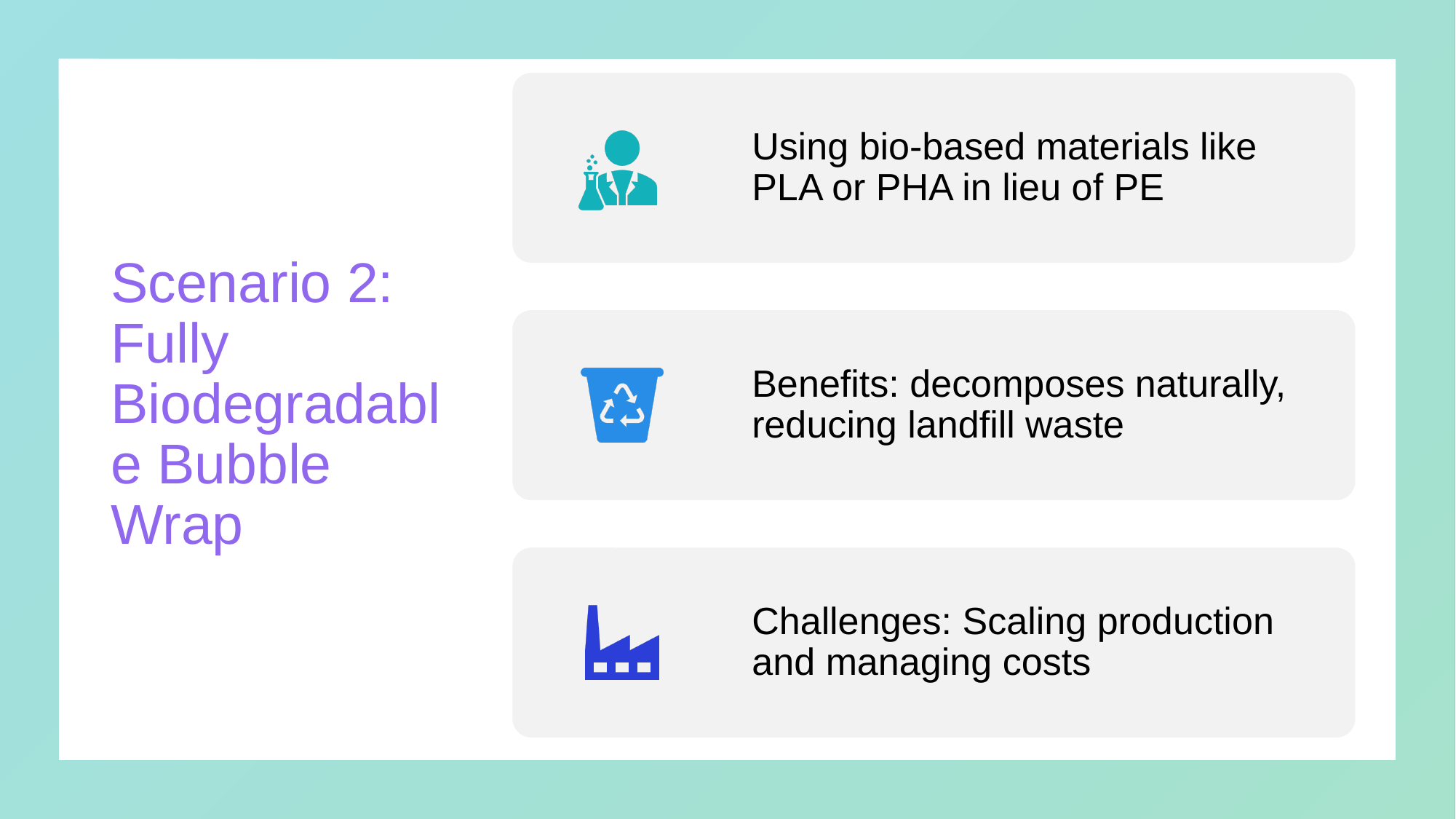

# Scenario 2: Fully Biodegradable Bubble Wrap
Using bio-based materials like PLA or PHA in lieu of PE
Benefits: decomposes naturally, reducing landfill waste
Challenges: Scaling production and managing costs